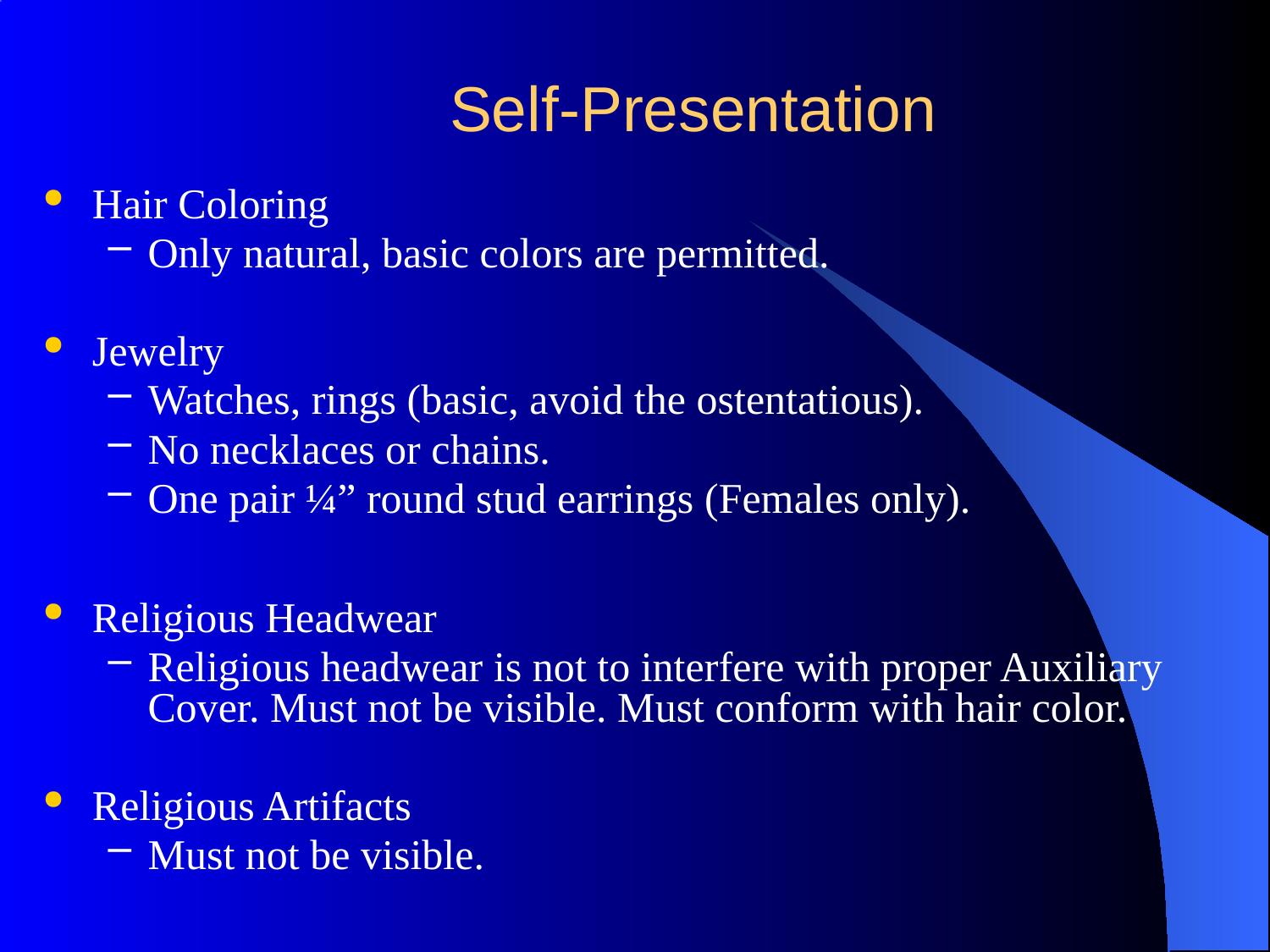

# Self-Presentation
Hair Coloring
Only natural, basic colors are permitted.

Jewelry
Watches, rings (basic, avoid the ostentatious).
No necklaces or chains.
One pair ¼” round stud earrings (Females only).

Religious Headwear
Religious headwear is not to interfere with proper Auxiliary Cover. Must not be visible. Must conform with hair color.

Religious Artifacts
Must not be visible.